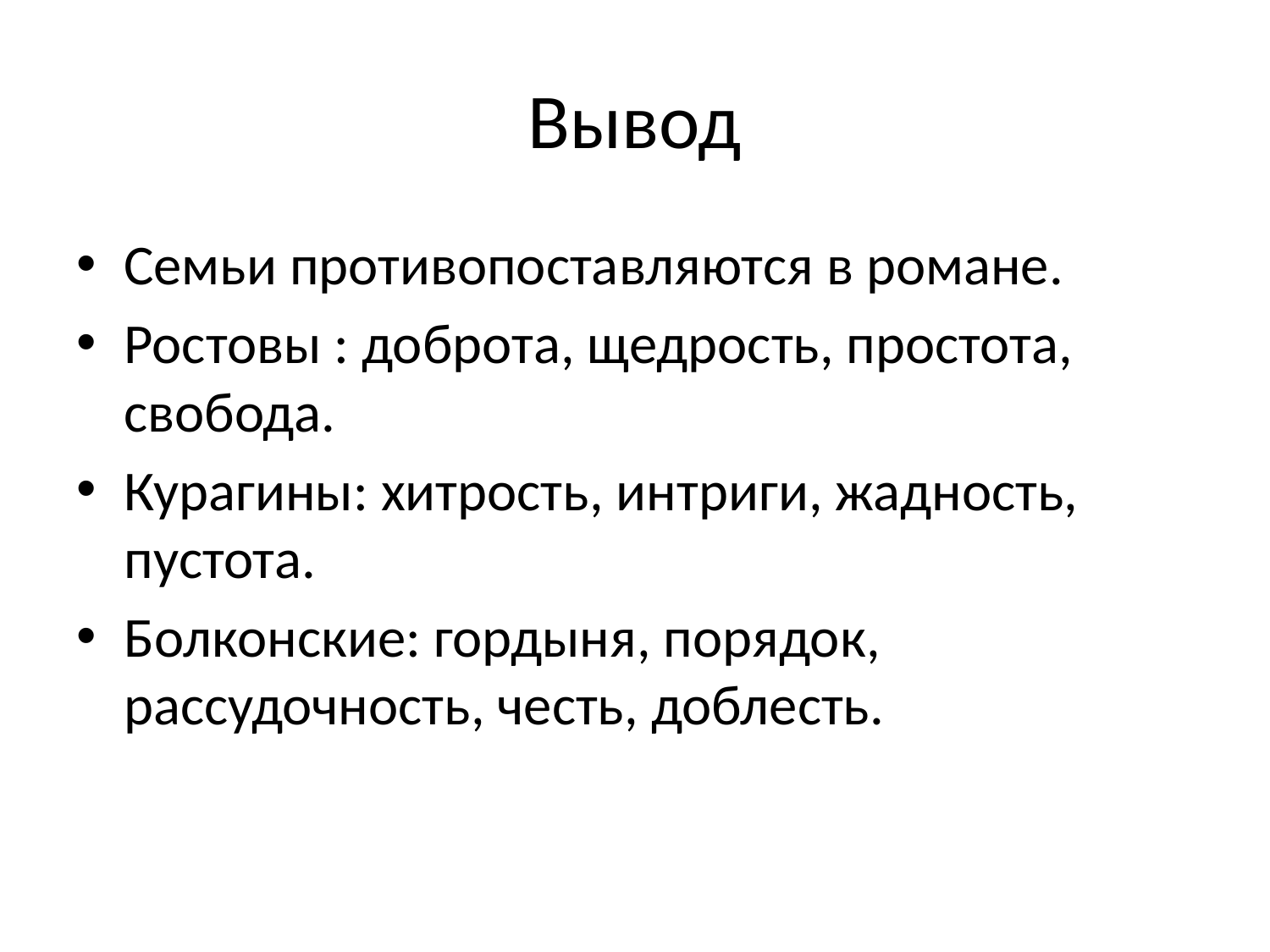

# Вывод
Семьи противопоставляются в романе.
Ростовы : доброта, щедрость, простота, свобода.
Курагины: хитрость, интриги, жадность, пустота.
Болконские: гордыня, порядок, рассудочность, честь, доблесть.